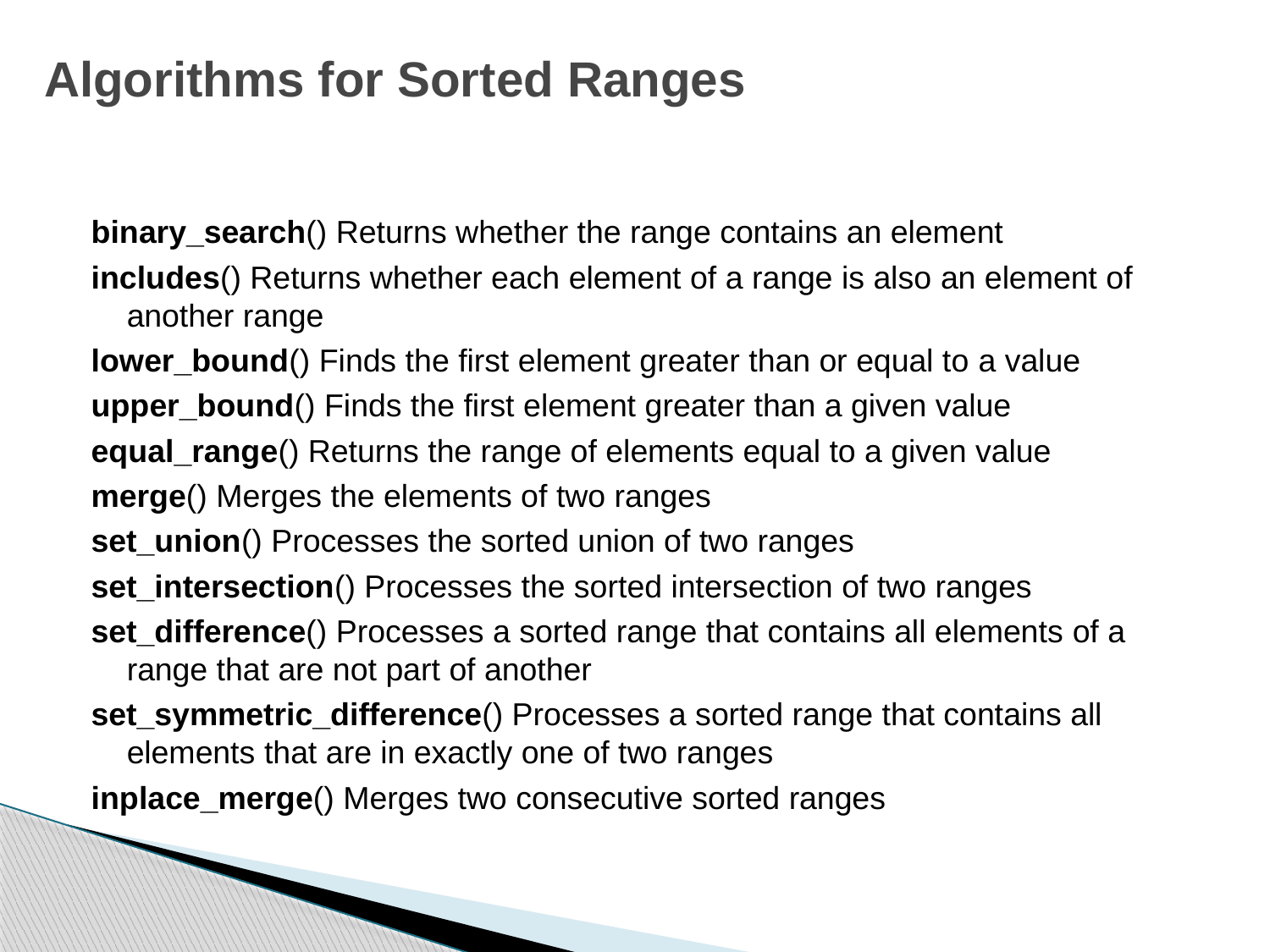

# Algorithms for Sorted Ranges
binary_search() Returns whether the range contains an element
includes() Returns whether each element of a range is also an element of another range
lower_bound() Finds the first element greater than or equal to a value
upper_bound() Finds the first element greater than a given value
equal_range() Returns the range of elements equal to a given value
merge() Merges the elements of two ranges
set_union() Processes the sorted union of two ranges
set_intersection() Processes the sorted intersection of two ranges
set_difference() Processes a sorted range that contains all elements of a range that are not part of another
set_symmetric_difference() Processes a sorted range that contains all elements that are in exactly one of two ranges
inplace_merge() Merges two consecutive sorted ranges